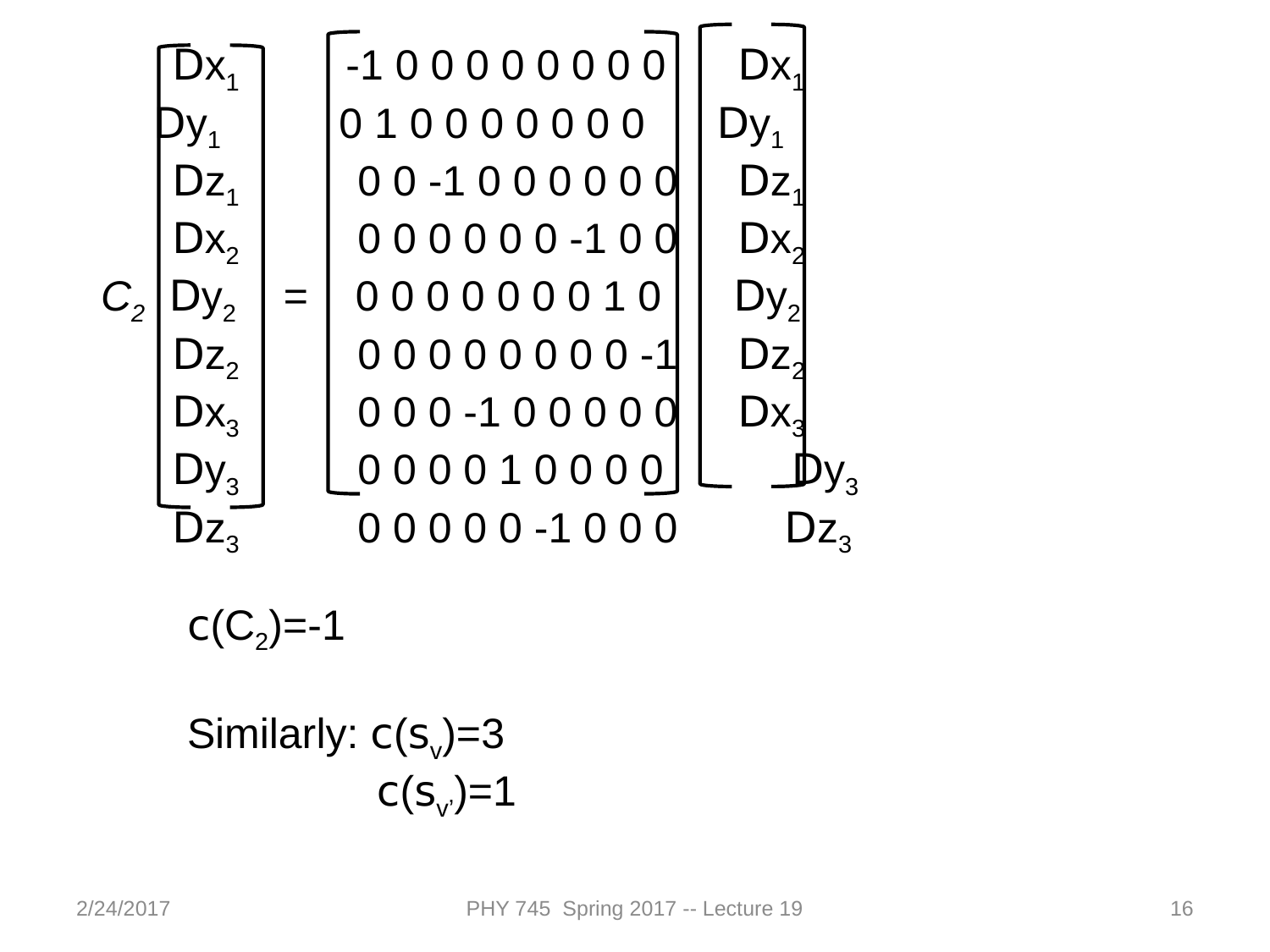

Δx1         -1 0 0 0 0 0 0 0 0      Δx1
             Δy1          0 1 0 0 0 0 0 0 0      Δy1
         Δz1          0 0 -1 0 0 0 0 0 0     Δz1
         Δx2          0 0 0 0 0 0 -1 0 0     Δx2
   C2  Δy2    =    0 0 0 0 0 0 0 1 0      Δy2
         Δz2          0 0 0 0 0 0 0 0 -1     Δz2
         Δx3          0 0 0 -1 0 0 0 0 0     Δx3
         Δy3          0 0 0 0 1 0 0 0 0      Δy3
         Δz3          0 0 0 0 0 -1 0 0 0     Δz3

χ(C2)=-1

Similarly: χ(σv)=3
                χ(σv’)=1

2/24/2017
PHY 745  Spring 2017 -- Lecture 19
16